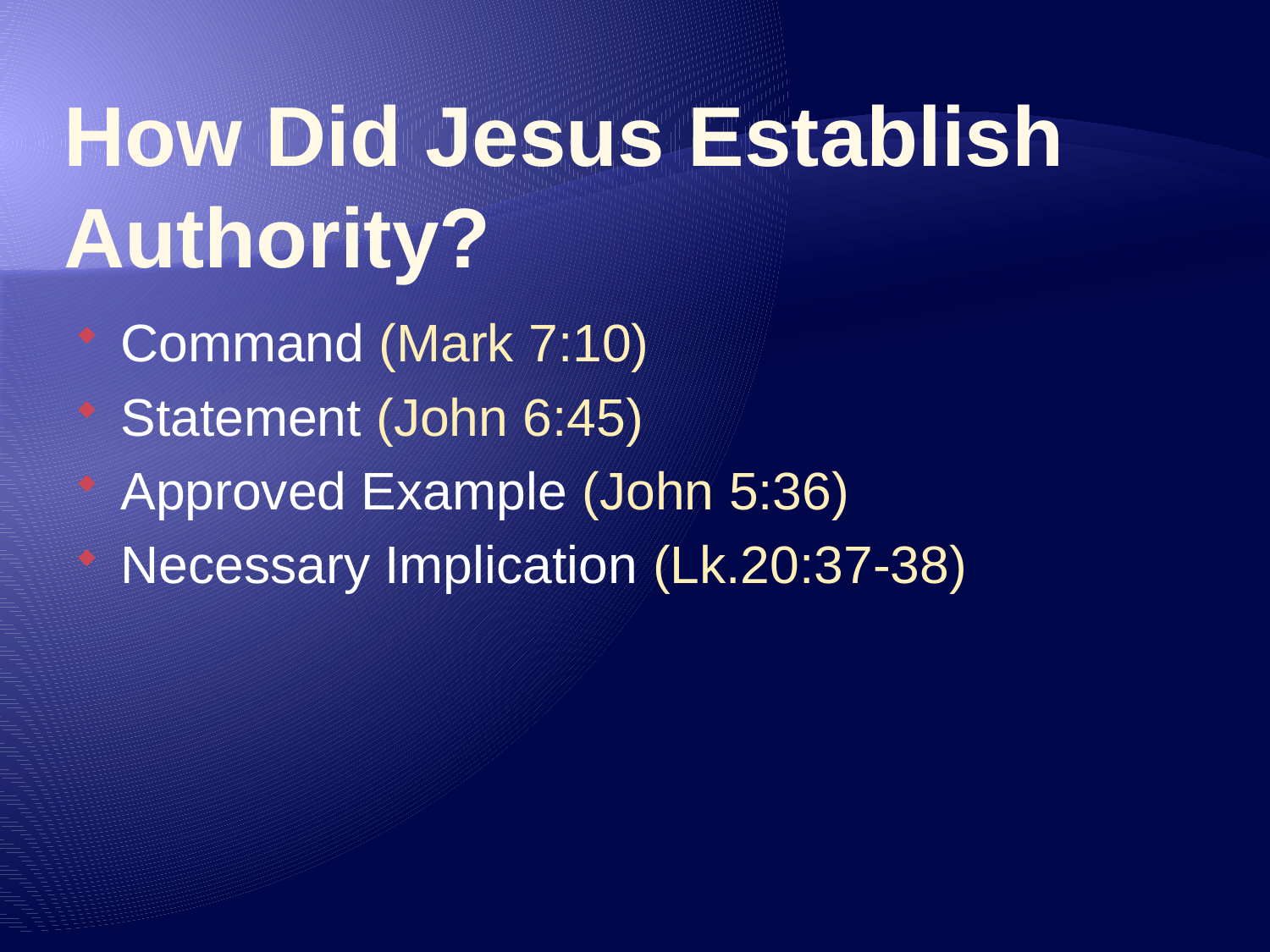

# How Did Jesus Establish Authority?
Command (Mark 7:10)
Statement (John 6:45)
Approved Example (John 5:36)
Necessary Implication (Lk.20:37-38)